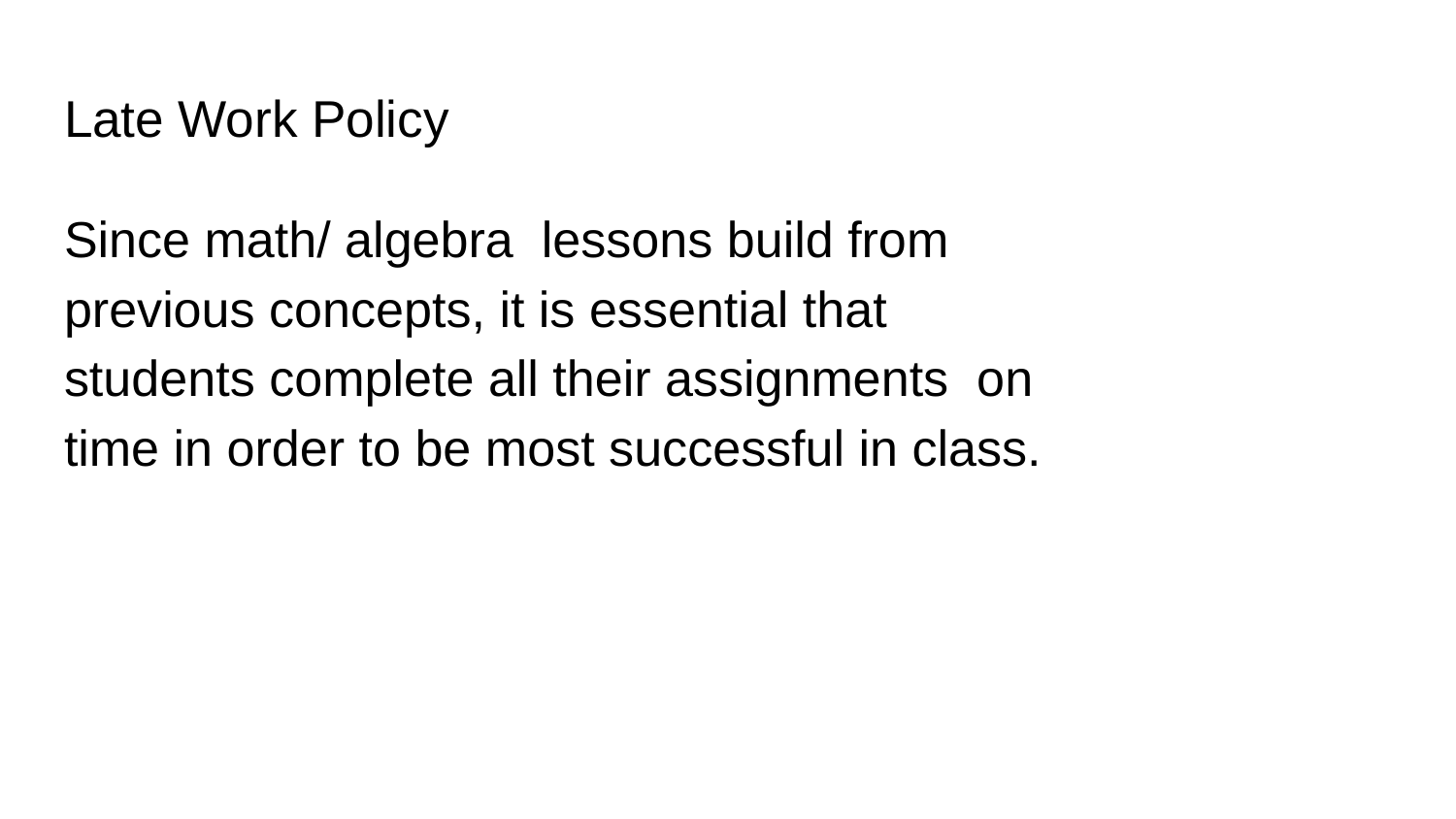

# Late Work Policy
Since math/ algebra  lessons build from previous concepts, it is essential that students complete all their assignments  on time in order to be most successful in class.